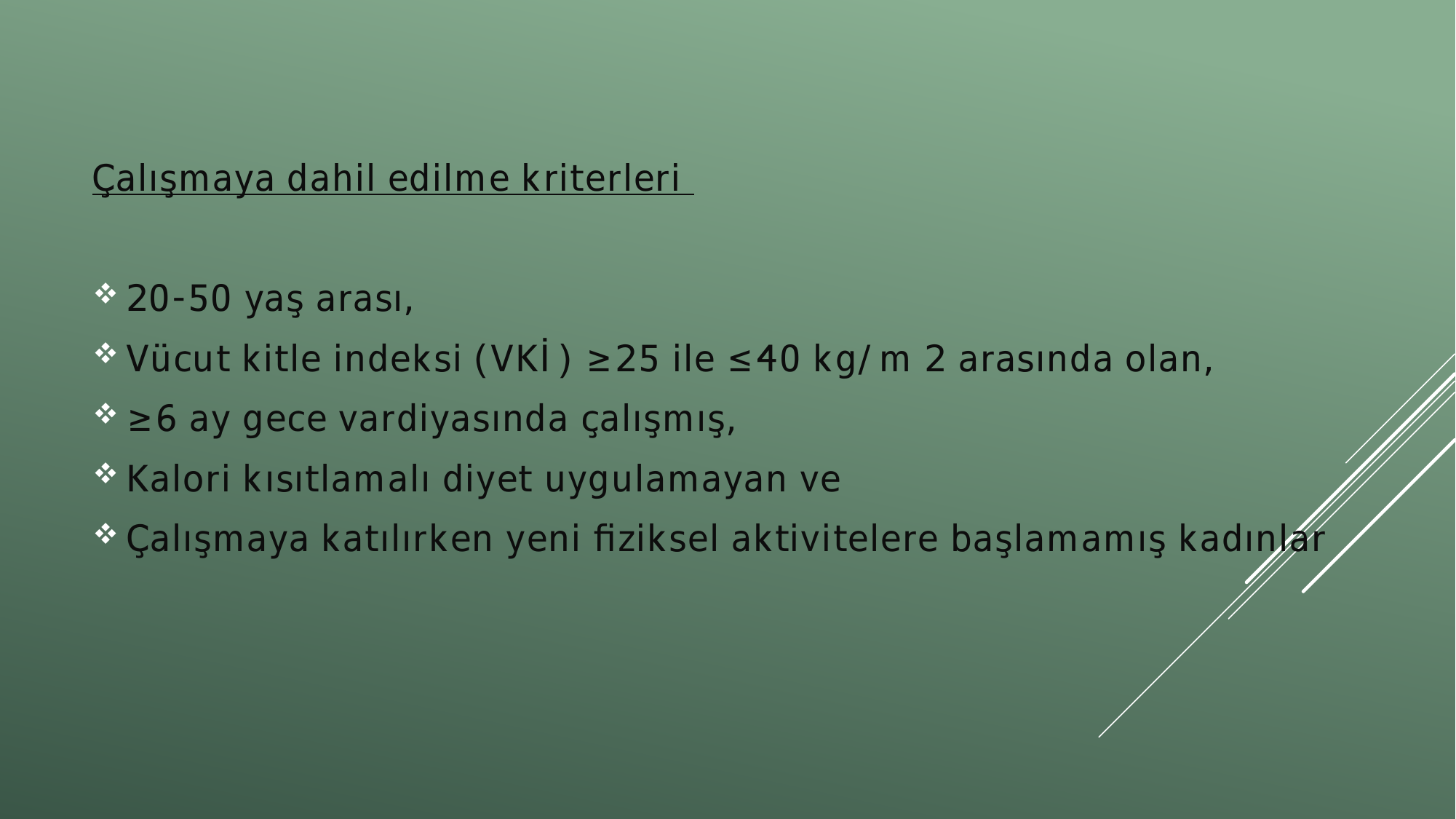

Çalışmaya dahil edilme kriterleri

20-50 yaş arası,
Vücut kitle indeksi (VKİ) ≥25 ile ≤40 kg/m 2 arasında olan,
≥6 ay gece vardiyasında çalışmış,
Kalori kısıtlamalı diyet uygulamayan ve
Çalışmaya katılırken yeni fiziksel aktivitelere başlamamış kadınlar